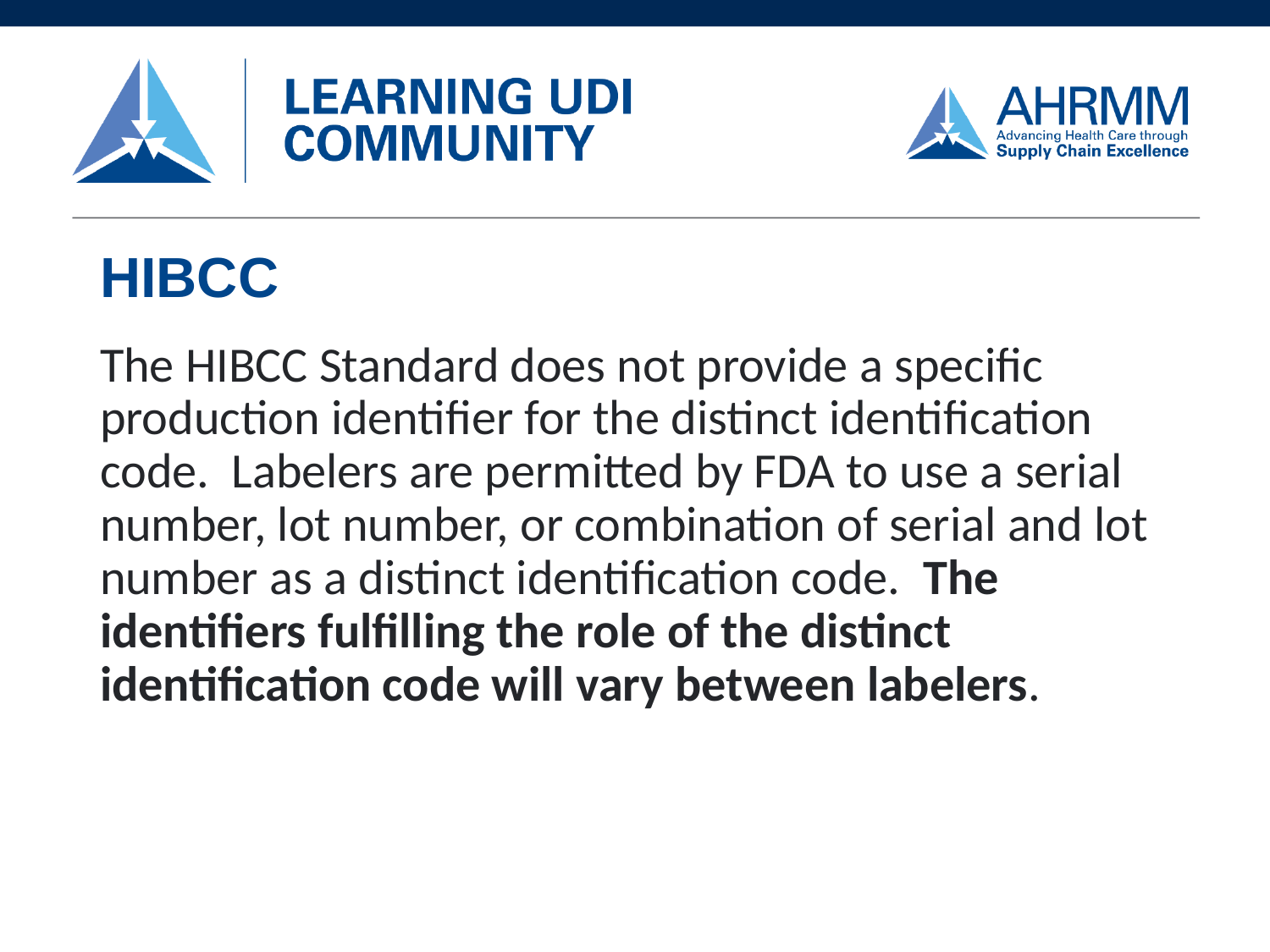

# HIBCC
The HIBCC Standard does not provide a specific production identifier for the distinct identification code.  Labelers are permitted by FDA to use a serial number, lot number, or combination of serial and lot number as a distinct identification code.  The identifiers fulfilling the role of the distinct identification code will vary between labelers.